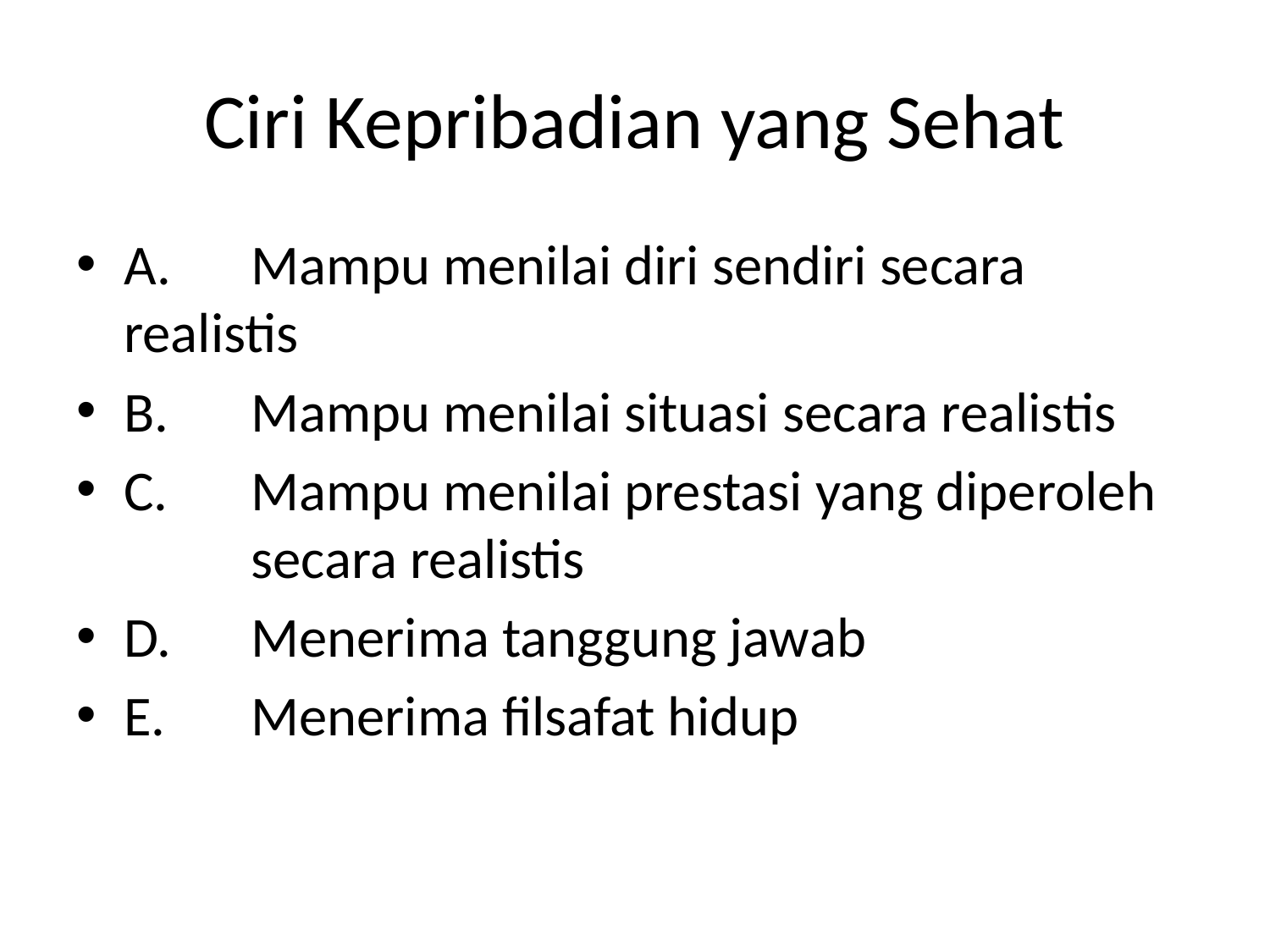

# Ciri Kepribadian yang Sehat
A.	Mampu menilai diri sendiri secara realistis
B.	Mampu menilai situasi secara realistis
C.	Mampu menilai prestasi yang diperoleh 	secara realistis
D.	Menerima tanggung jawab
E.	Menerima filsafat hidup